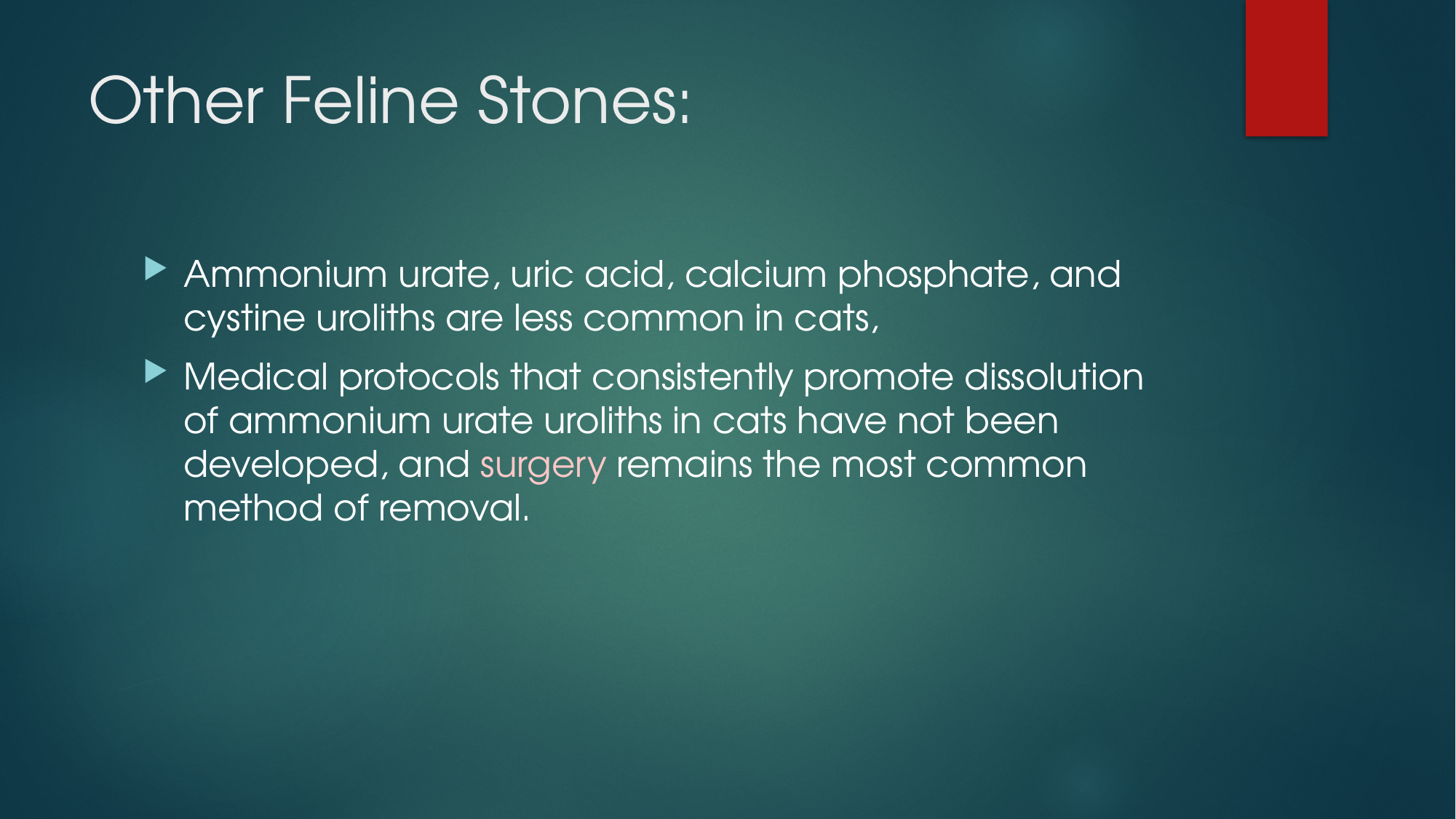

# Other Feline Stones:
Ammonium urate, uric acid, calcium phosphate, and cystine uroliths are less common in cats,
Medical protocols that consistently promote dissolution of ammonium urate uroliths in cats have not been developed, and surgery remains the most common method of removal.